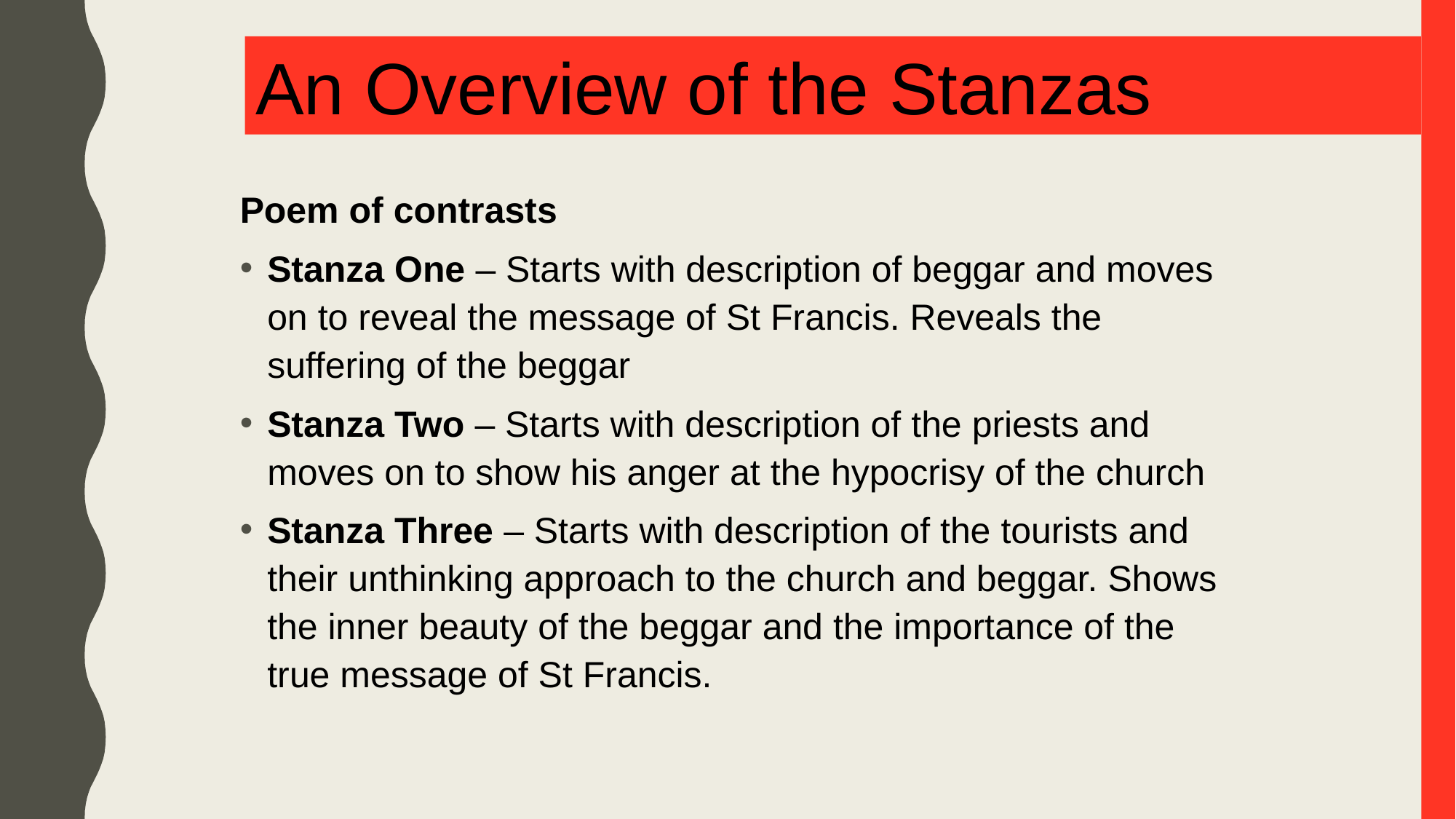

An Overview of the Stanzas
Poem of contrasts
Stanza One – Starts with description of beggar and moves on to reveal the message of St Francis. Reveals the suffering of the beggar
Stanza Two – Starts with description of the priests and moves on to show his anger at the hypocrisy of the church
Stanza Three – Starts with description of the tourists and their unthinking approach to the church and beggar. Shows the inner beauty of the beggar and the importance of the true message of St Francis.